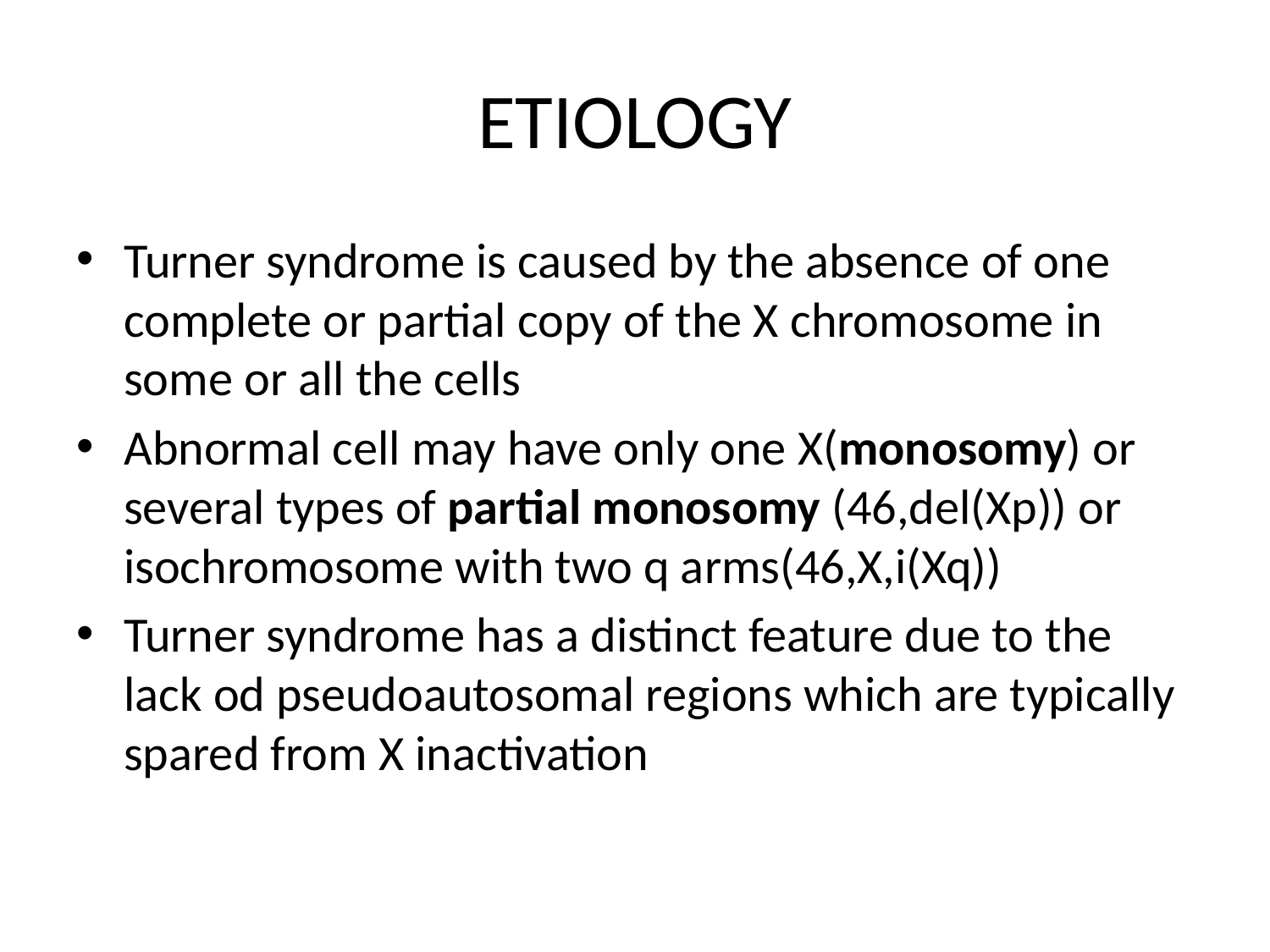

# ETIOLOGY
Turner syndrome is caused by the absence of one complete or partial copy of the X chromosome in some or all the cells
Abnormal cell may have only one X(monosomy) or several types of partial monosomy (46,del(Xp)) or isochromosome with two q arms(46,X,i(Xq))
Turner syndrome has a distinct feature due to the lack od pseudoautosomal regions which are typically spared from X inactivation